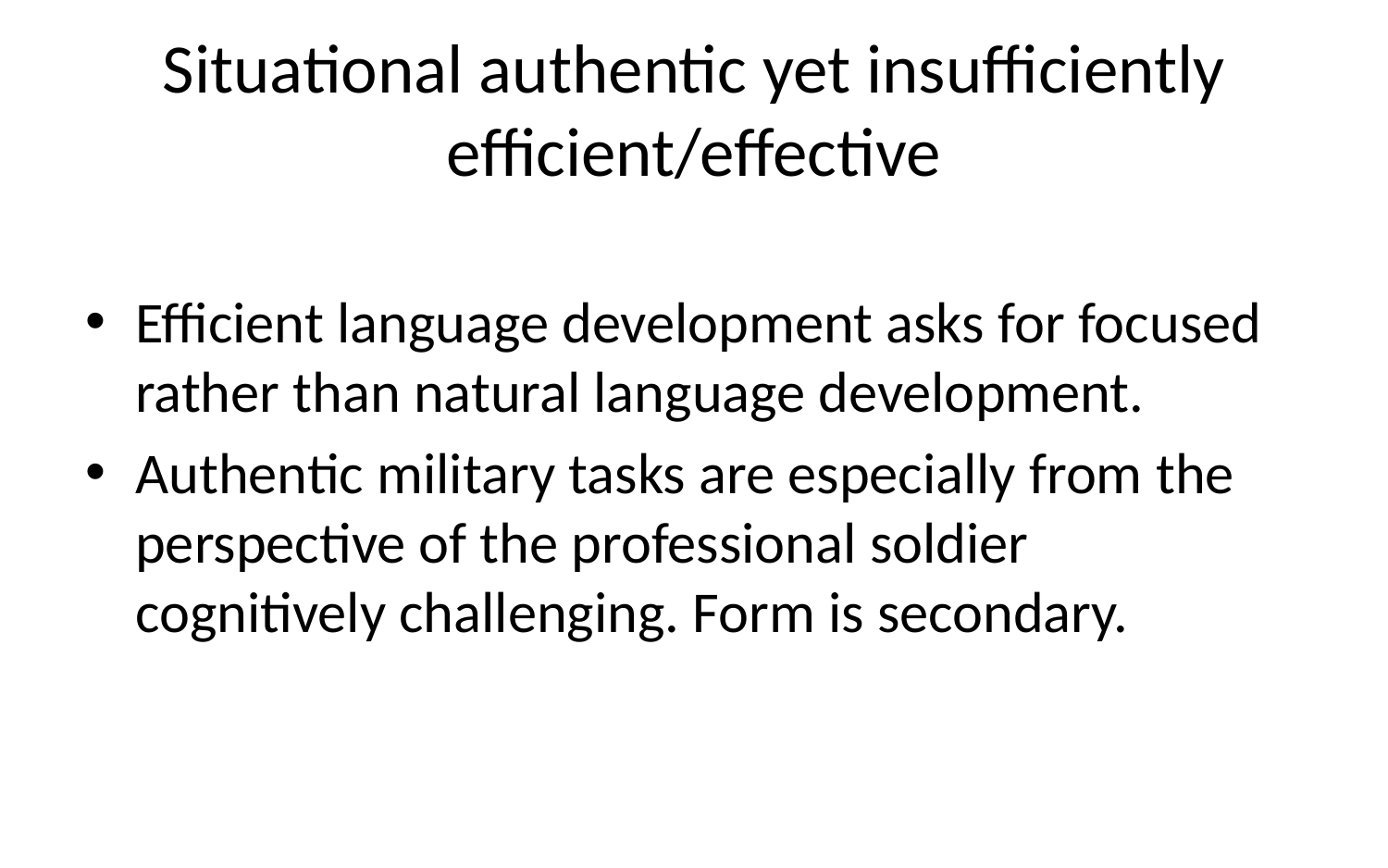

# Situational authentic yet insufficiently efficient/effective
Efficient language development asks for focused rather than natural language development.
Authentic military tasks are especially from the perspective of the professional soldier cognitively challenging. Form is secondary.